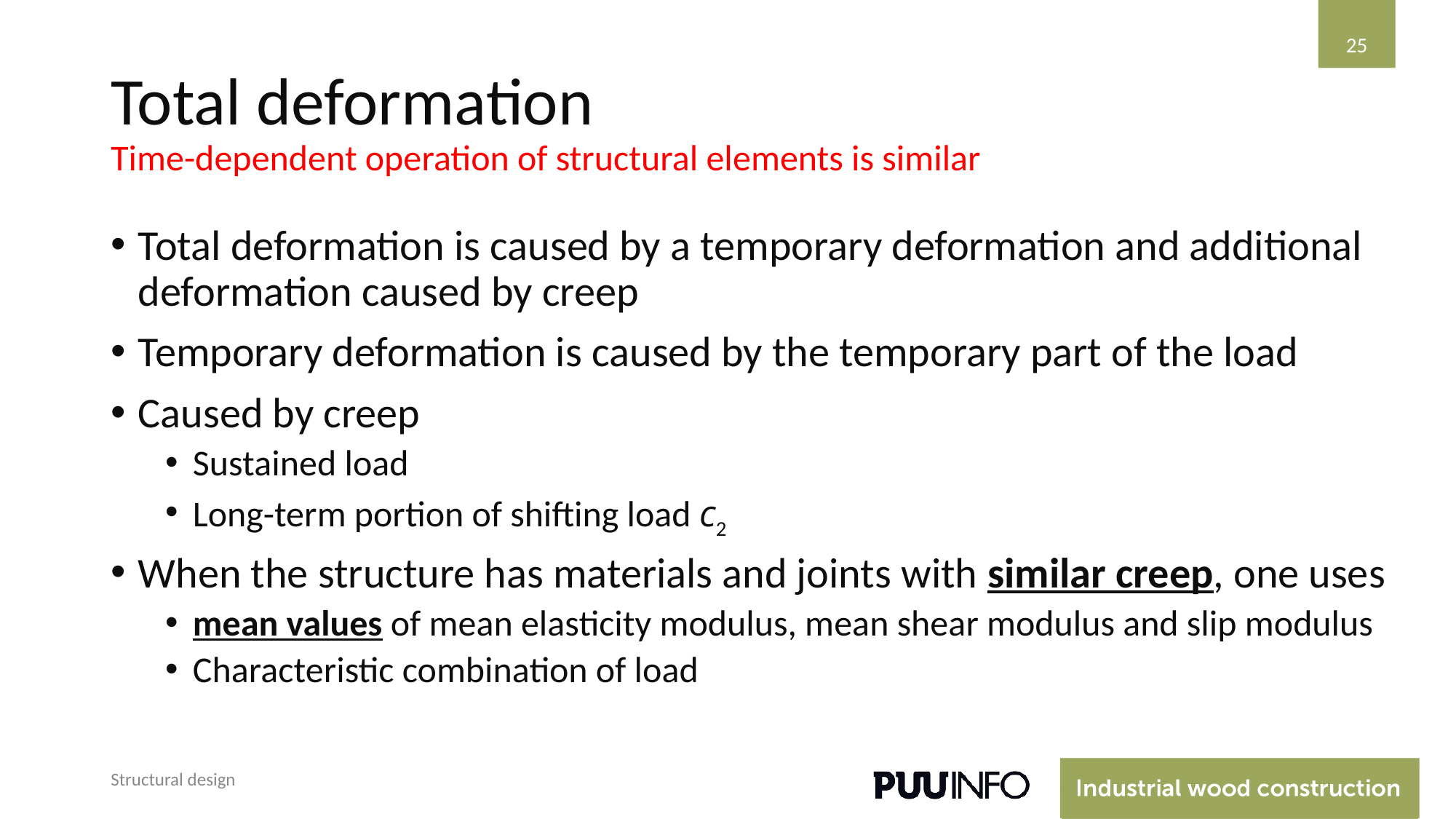

25
# Total deformation Time-dependent operation of structural elements is similar
Total deformation is caused by a temporary deformation and additional deformation caused by creep
Temporary deformation is caused by the temporary part of the load
Caused by creep
Sustained load
Long-term portion of shifting load c2
When the structure has materials and joints with similar creep, one uses
mean values of mean elasticity modulus, mean shear modulus and slip modulus
Characteristic combination of load

Structural design